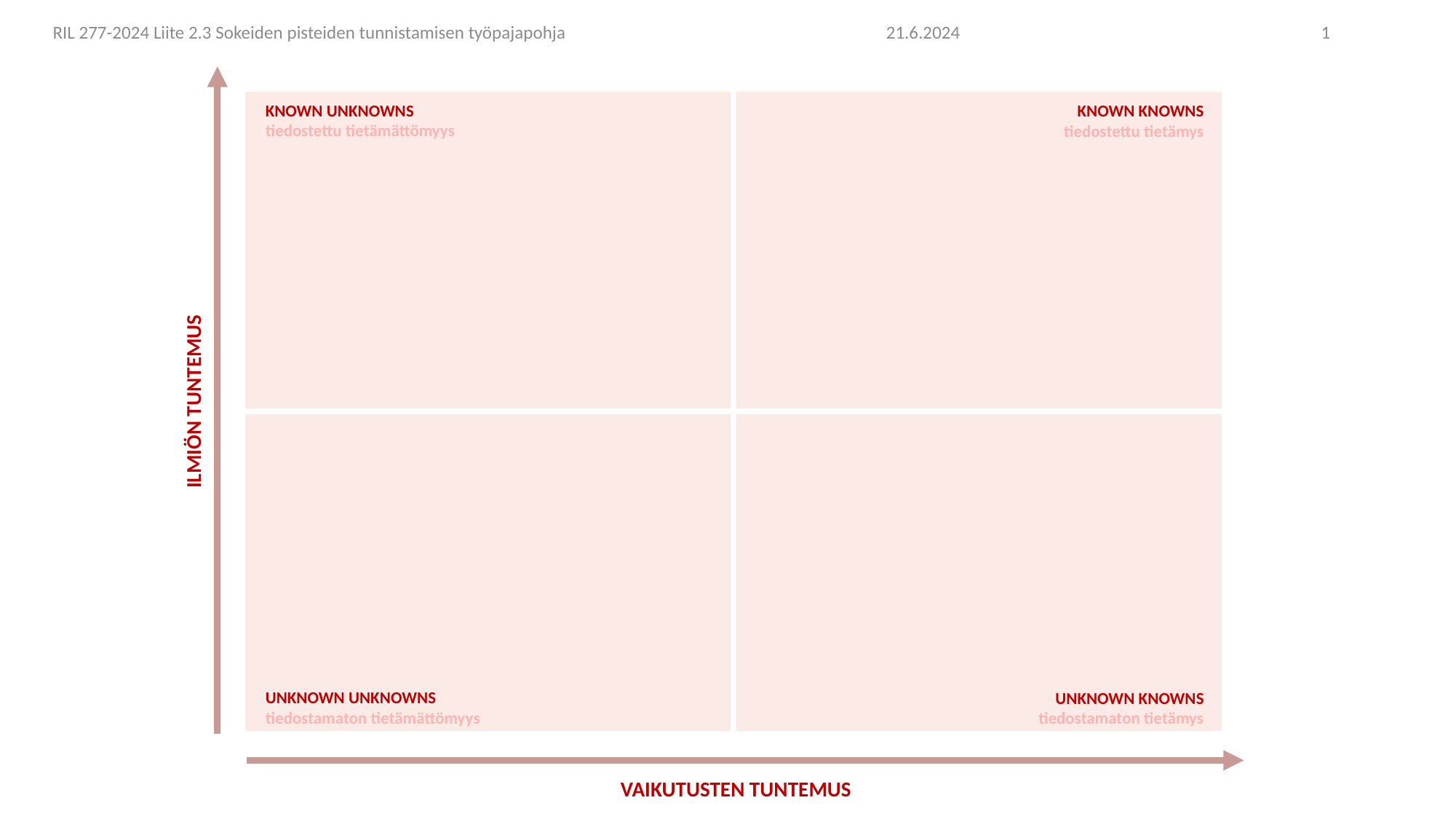

21.6.2024
RIL 277-2024 Liite 2.3 Sokeiden pisteiden tunnistamisen työpajapohja
1
|  |  |
| --- | --- |
|  |  |
KNOWN UNKNOWNS
tiedostettu tietämättömyys
KNOWN KNOWNS
tiedostettu tietämys
ILMIÖN TUNTEMUS
UNKNOWN UNKNOWNS
tiedostamaton tietämättömyys
UNKNOWN KNOWNS
tiedostamaton tietämys
VAIKUTUSTEN TUNTEMUS